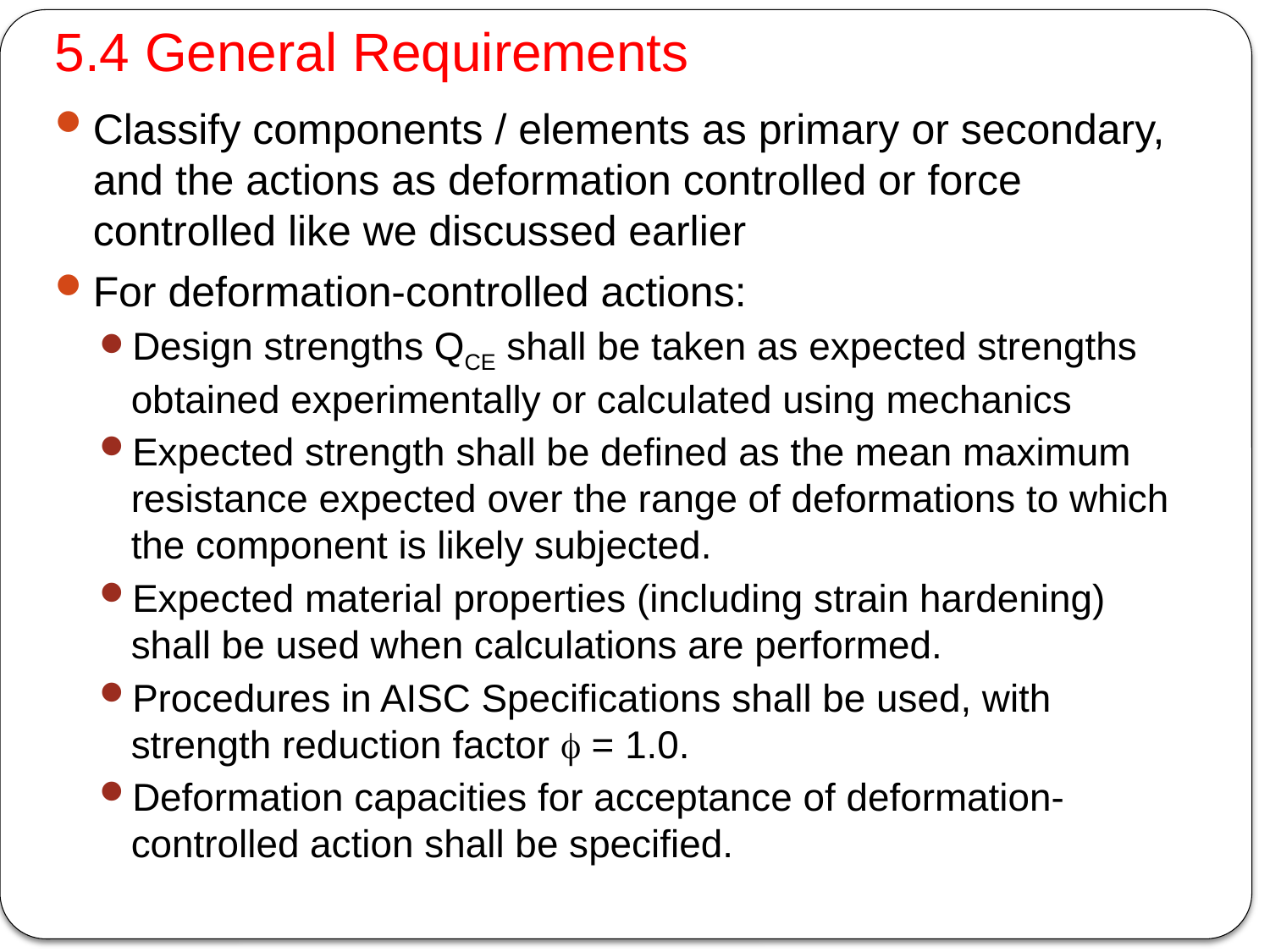

# 5.4 General Requirements
Classify components / elements as primary or secondary, and the actions as deformation controlled or force controlled like we discussed earlier
For deformation-controlled actions:
Design strengths QCE shall be taken as expected strengths obtained experimentally or calculated using mechanics
Expected strength shall be defined as the mean maximum resistance expected over the range of deformations to which the component is likely subjected.
Expected material properties (including strain hardening) shall be used when calculations are performed.
Procedures in AISC Specifications shall be used, with strength reduction factor φ = 1.0.
Deformation capacities for acceptance of deformation-controlled action shall be specified.